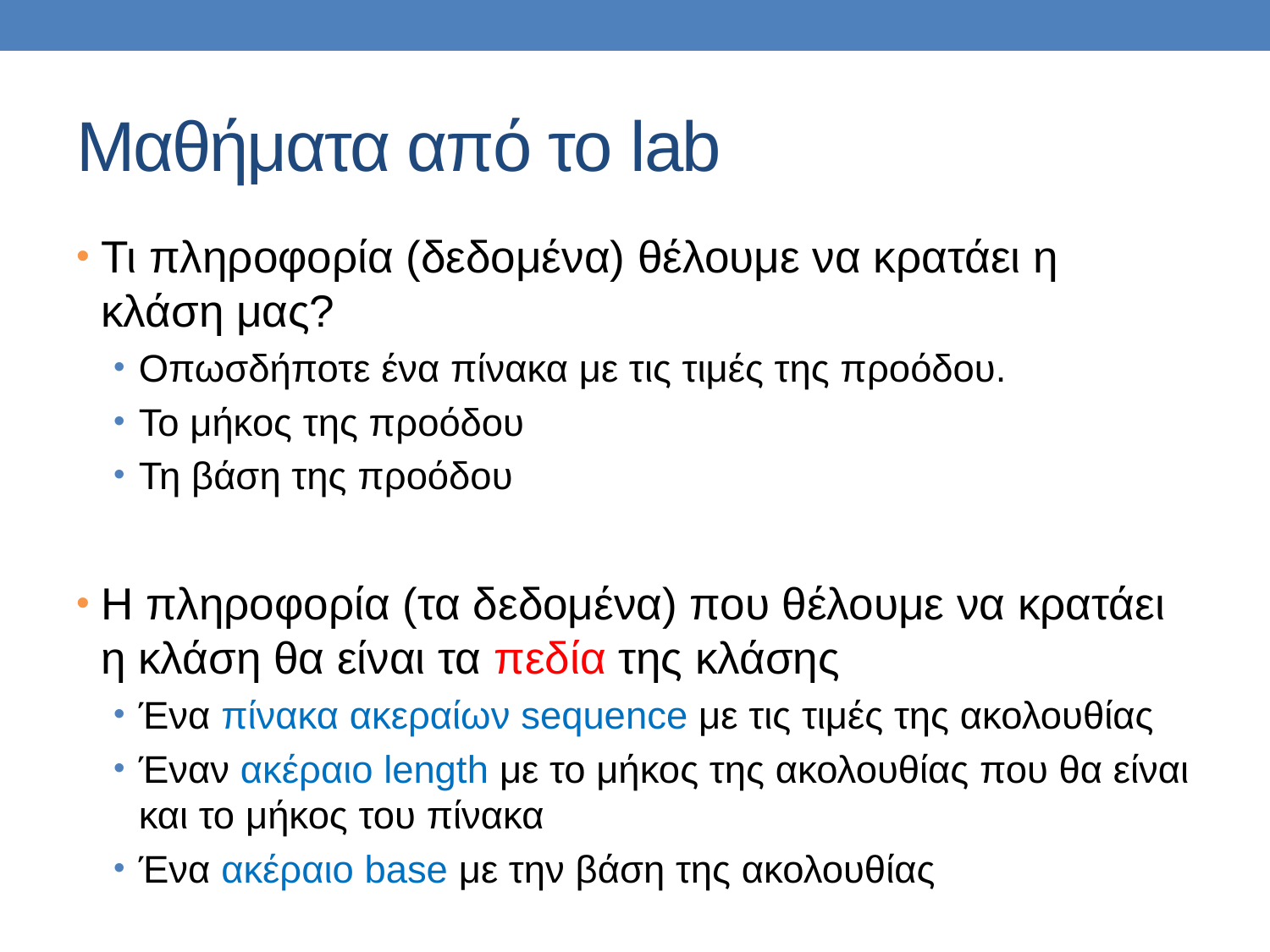

# Μαθήματα από το lab
Τι πληροφορία (δεδομένα) θέλουμε να κρατάει η κλάση μας?
Οπωσδήποτε ένα πίνακα με τις τιμές της προόδου.
Το μήκος της προόδου
Τη βάση της προόδου

Η πληροφορία (τα δεδομένα) που θέλουμε να κρατάει η κλάση θα είναι τα πεδία της κλάσης
Ένα πίνακα ακεραίων sequence με τις τιμές της ακολουθίας
Έναν ακέραιο length με το μήκος της ακολουθίας που θα είναι και το μήκος του πίνακα
Ένα ακέραιο base με την βάση της ακολουθίας